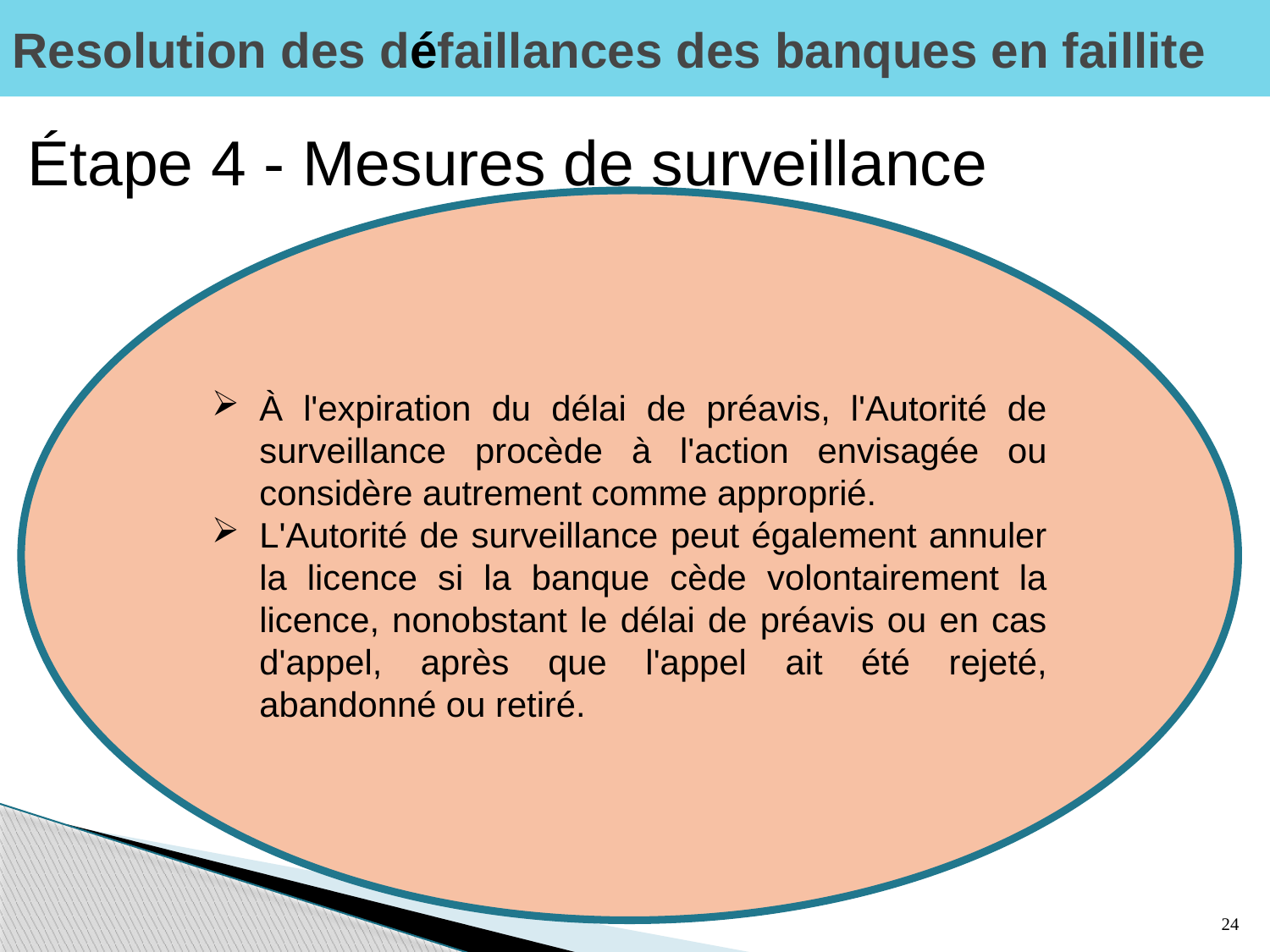

# Resolution des défaillances des banques en faillite
Étape 4 - Mesures de surveillance

À l'expiration du délai de préavis, l'Autorité de surveillance procède à l'action envisagée ou considère autrement comme approprié.
L'Autorité de surveillance peut également annuler la licence si la banque cède volontairement la licence, nonobstant le délai de préavis ou en cas d'appel, après que l'appel ait été rejeté, abandonné ou retiré.
24